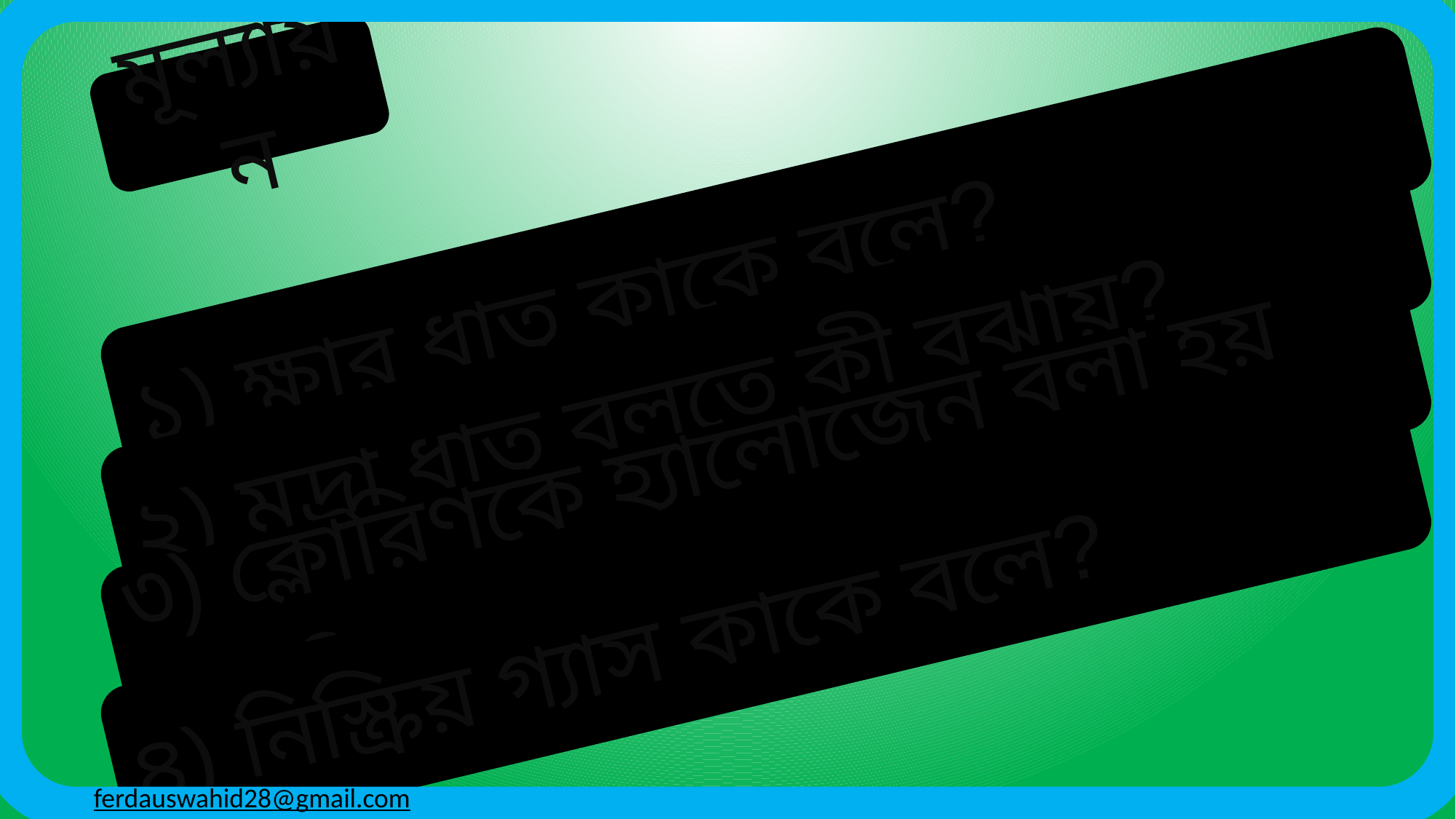

ferdauswahid28@gmail.com
মূল্যায়ন
১) ক্ষার ধাতু কাকে বলে?
২) মুদ্রা ধাতু বলতে কী বুঝায়?
৩) ক্লোরিণকে হ্যালোজেন বলা হয় কেন?
৪) নিস্ক্রিয় গ্যাস কাকে বলে?